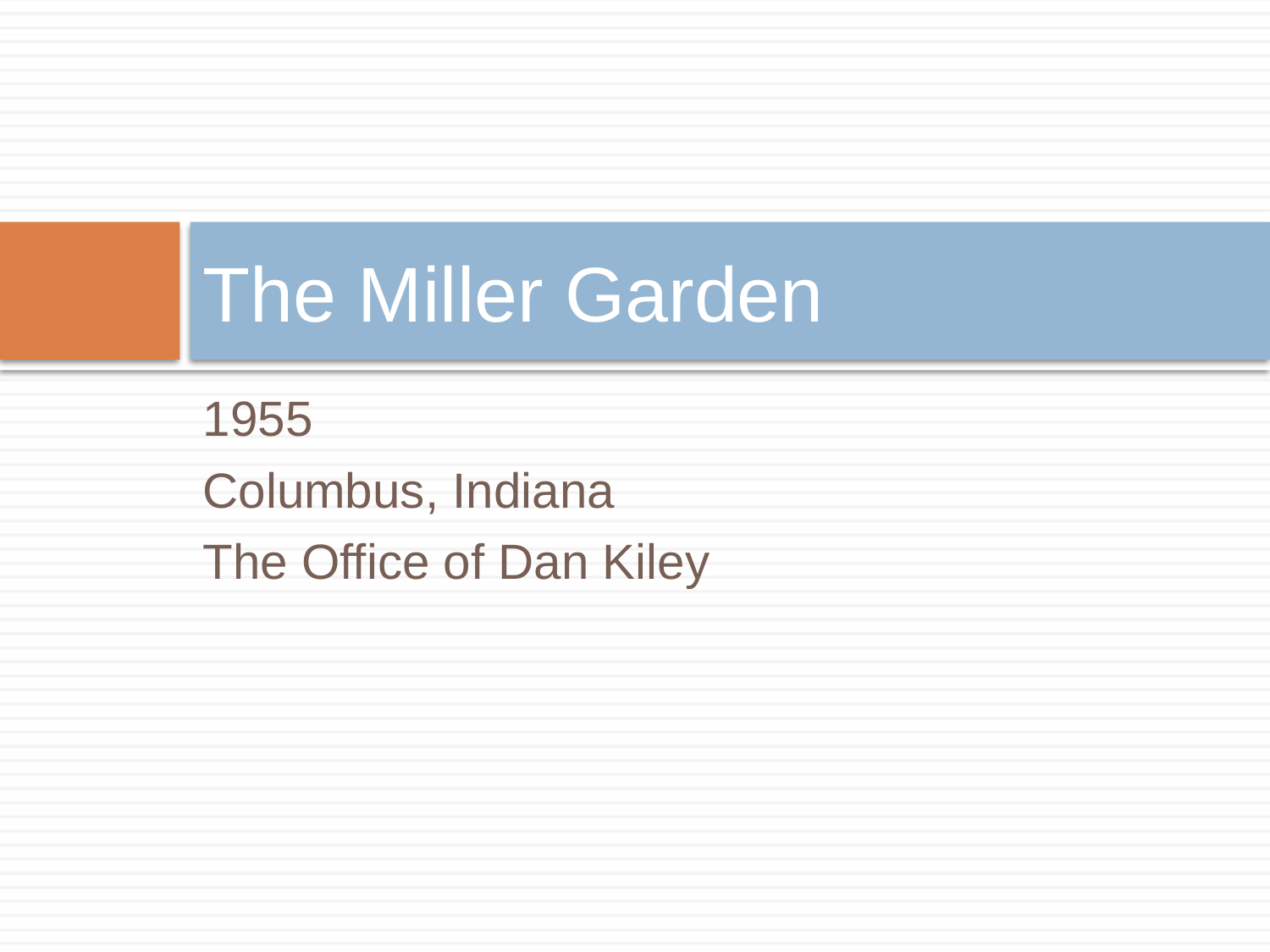

# The Miller Garden
1955
Columbus, Indiana
The Office of Dan Kiley